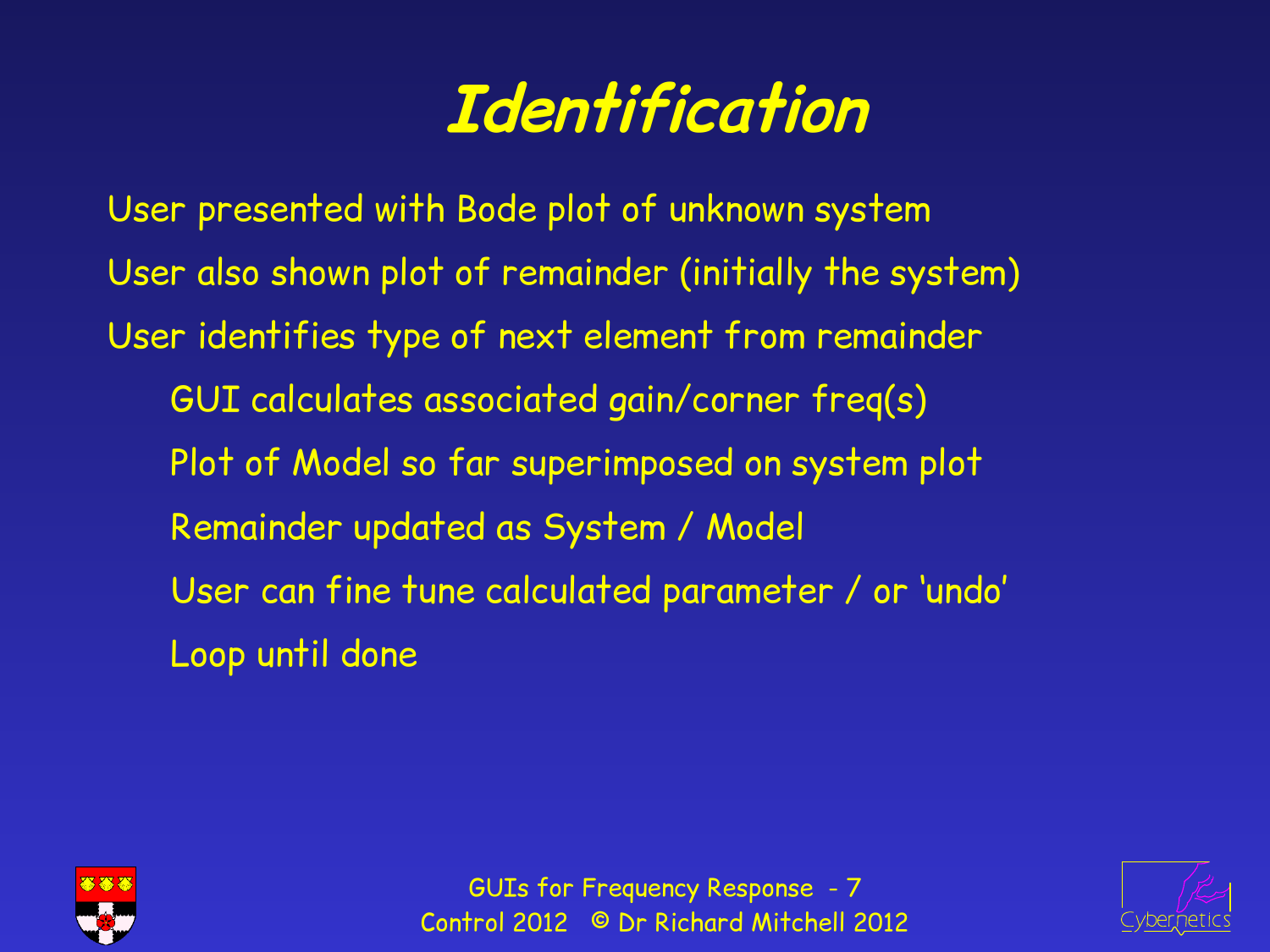

# Identification
User presented with Bode plot of unknown system
User also shown plot of remainder (initially the system)
User identifies type of next element from remainder
GUI calculates associated gain/corner freq(s)
Plot of Model so far superimposed on system plot
Remainder updated as System / Model
User can fine tune calculated parameter / or ‘undo’
Loop until done
GUIs for Frequency Response  - 7
Control 2012   © Dr Richard Mitchell 2012